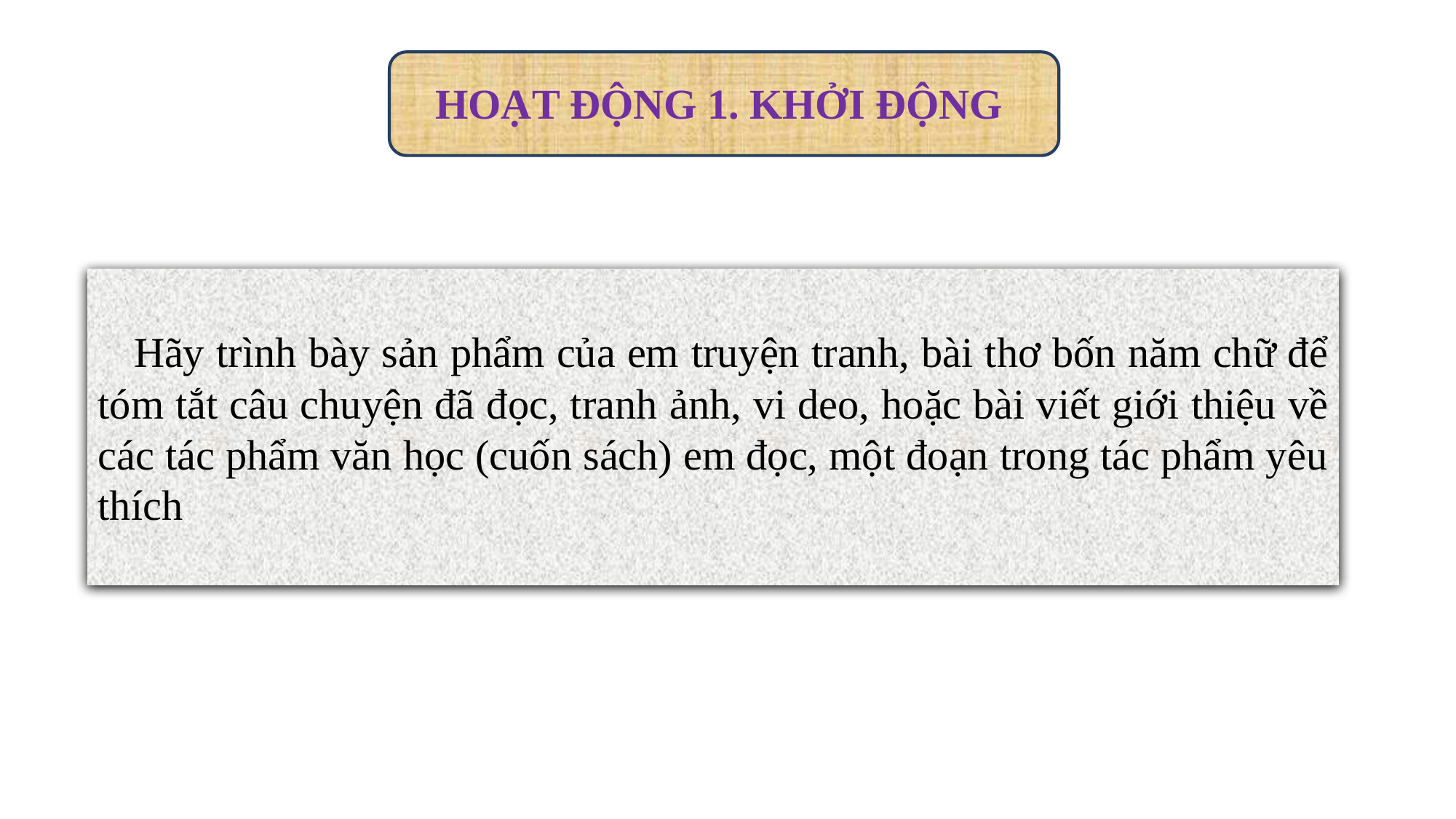

HOẠT ĐỘNG 1. KHỞI ĐỘNG

   Hãy trình bày sản phẩm của em truyện tranh, bài thơ bốn năm chữ để tóm tắt câu chuyện đã đọc, tranh ảnh, vi deo, hoặc bài viết giới thiệu về các tác phẩm văn học (cuốn sách) em đọc, một đoạn trong tác phẩm yêu thích